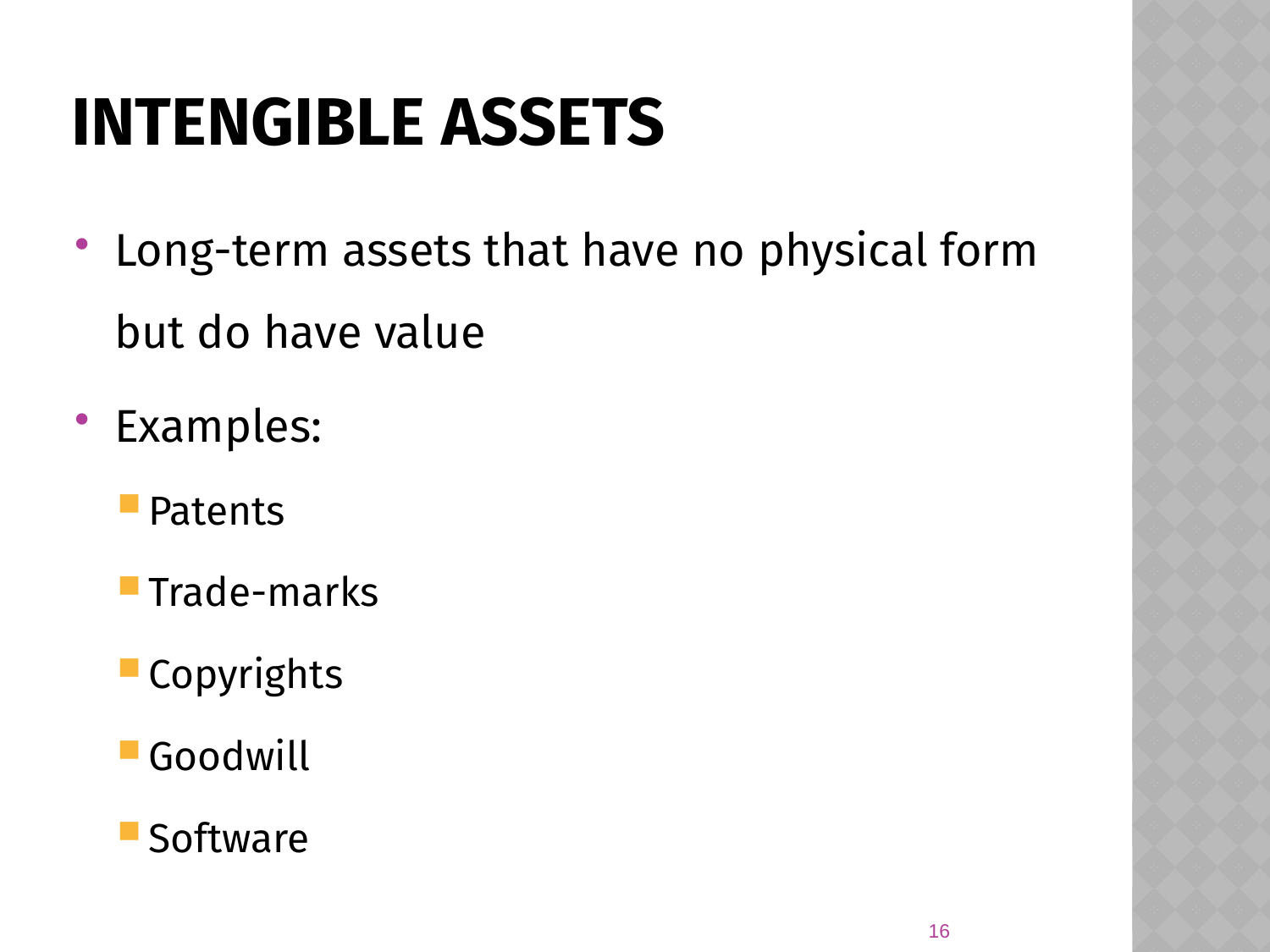

# Intengible assets
Long-term assets that have no physical form but do have value
Examples:
Patents
Trade-marks
Copyrights
Goodwill
Software

16